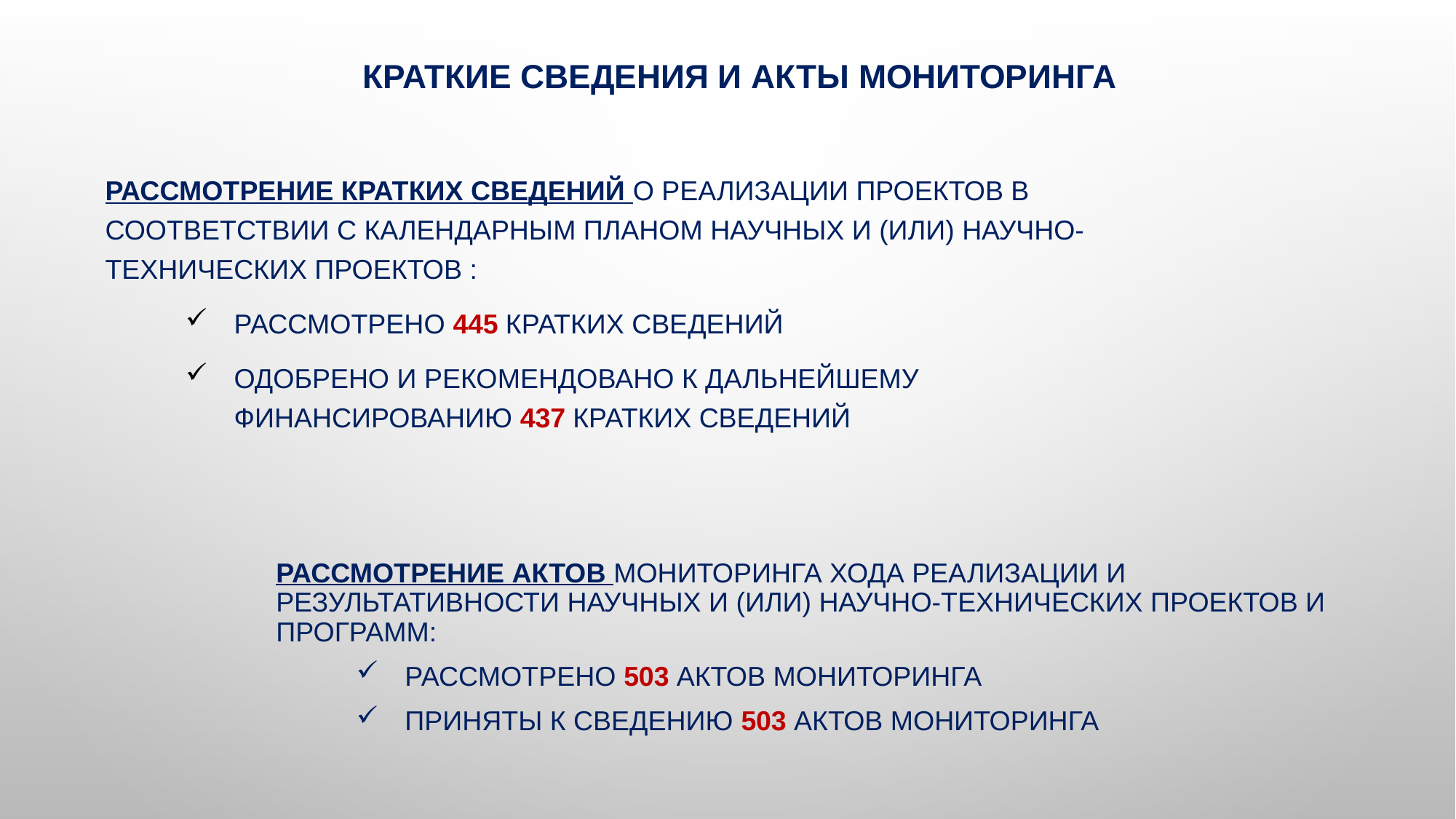

# Краткие сведения и акты мониторинга
Рассмотрение кратких сведений о реализации проектов в соответствии с календарным планом научных и (или) научно-технических проектов :
рассмотрено 445 кратких сведений
одобрено и рекомендовано к дальнейшему финансированию 437 кратких сведений
РАССМОТРЕНИЕ АКТОВ МОНИТОРИНГА ХОДА РЕАЛИЗАЦИИ И РЕЗУЛЬТАТИВНОСТИ НАУЧНЫХ И (ИЛИ) НАУЧНО-ТЕХНИЧЕСКИХ ПРОЕКТОВ И ПРОГРАММ:
РАССМОТРЕНО 503 АКТОВ МОНИТОРИНГА
ПРИНЯТЫ К СВЕДЕНИЮ 503 АКТОВ МОНИТОРИНГА